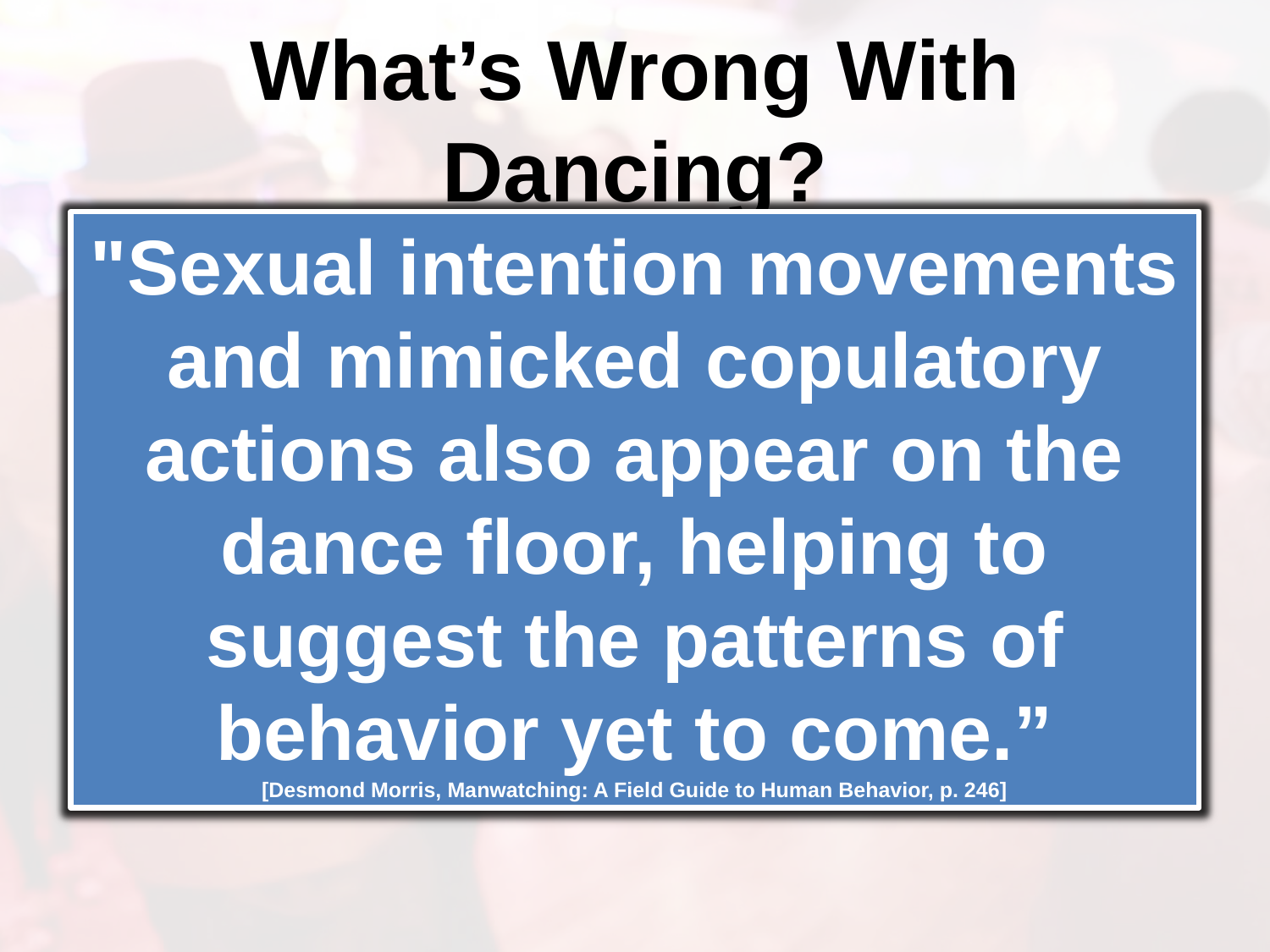

# What’s Wrong With Dancing?
"Sexual intention movements and mimicked copulatory actions also appear on the dance floor, helping to suggest the patterns of behavior yet to come.”
[Desmond Morris, Manwatching: A Field Guide to Human Behavior, p. 246]
It is, at the very least, questionable.

It breaks down barriers of modesty.

It encourages an unwholesome behavior.

It is lascivious or lewd in nature.